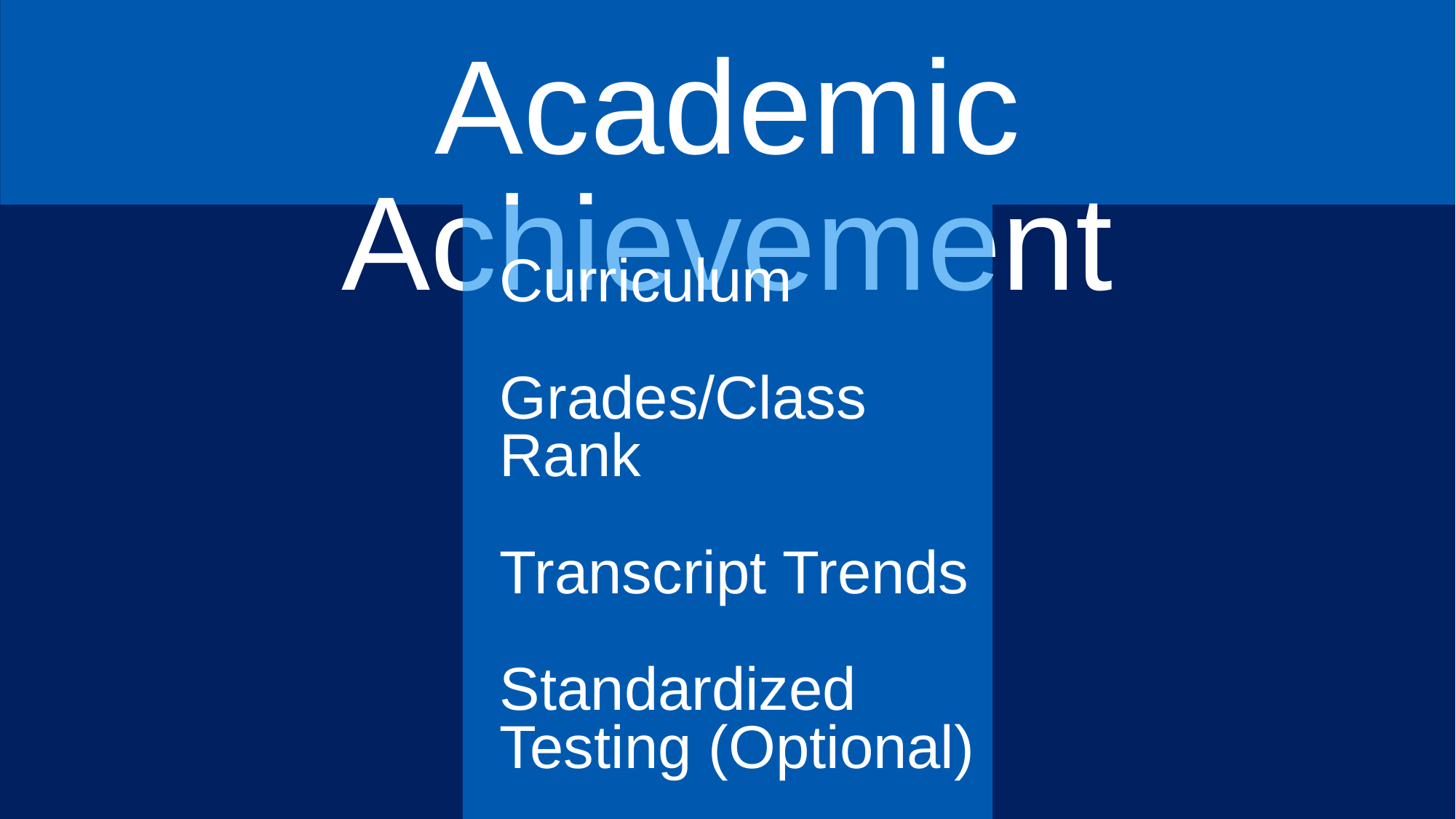

Academic Achievement

Curriculum

Grades/Class Rank

Transcript Trends

Standardized Testing (Optional)